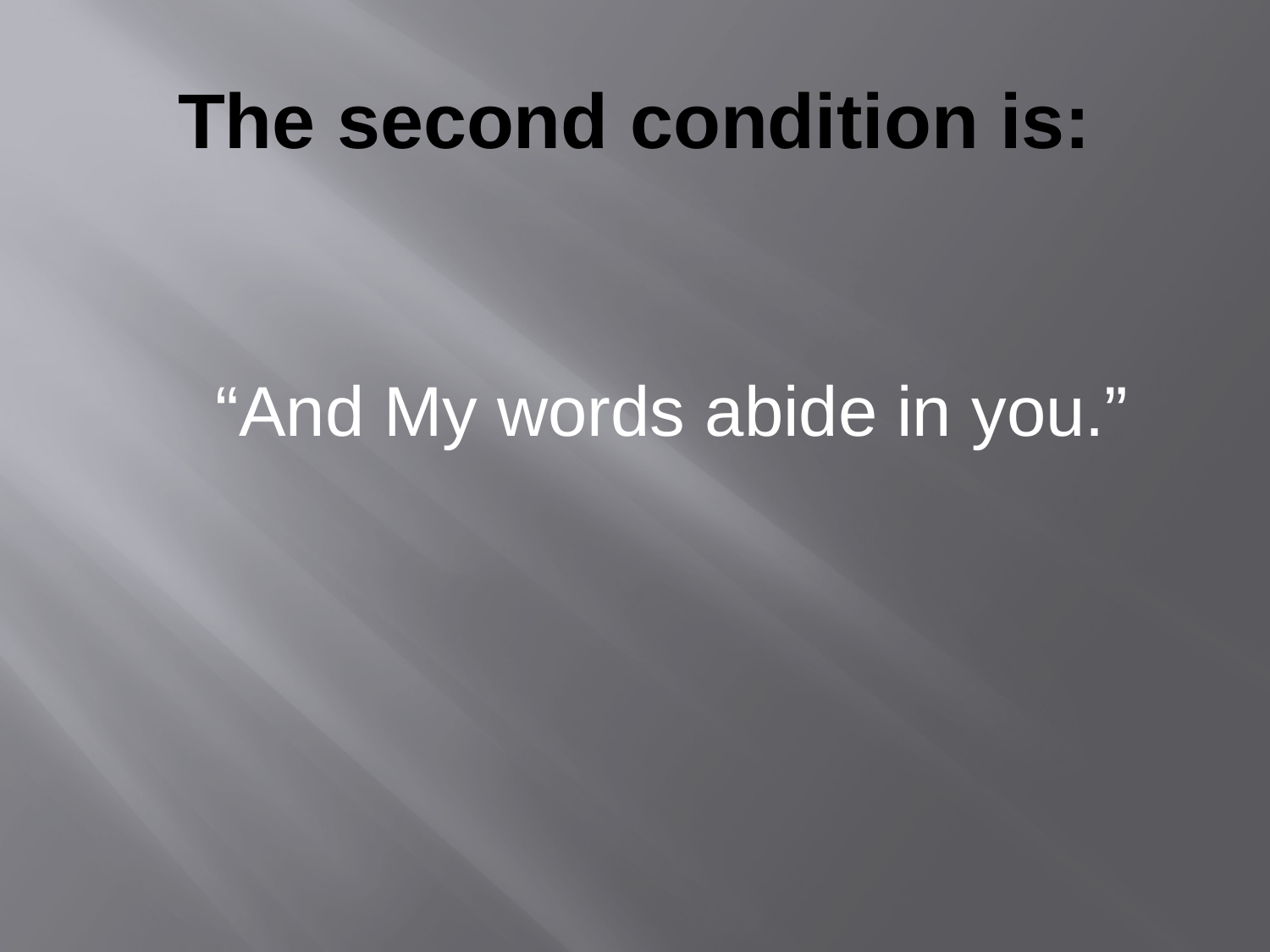

# The second condition is:
	 “And My words abide in you.”